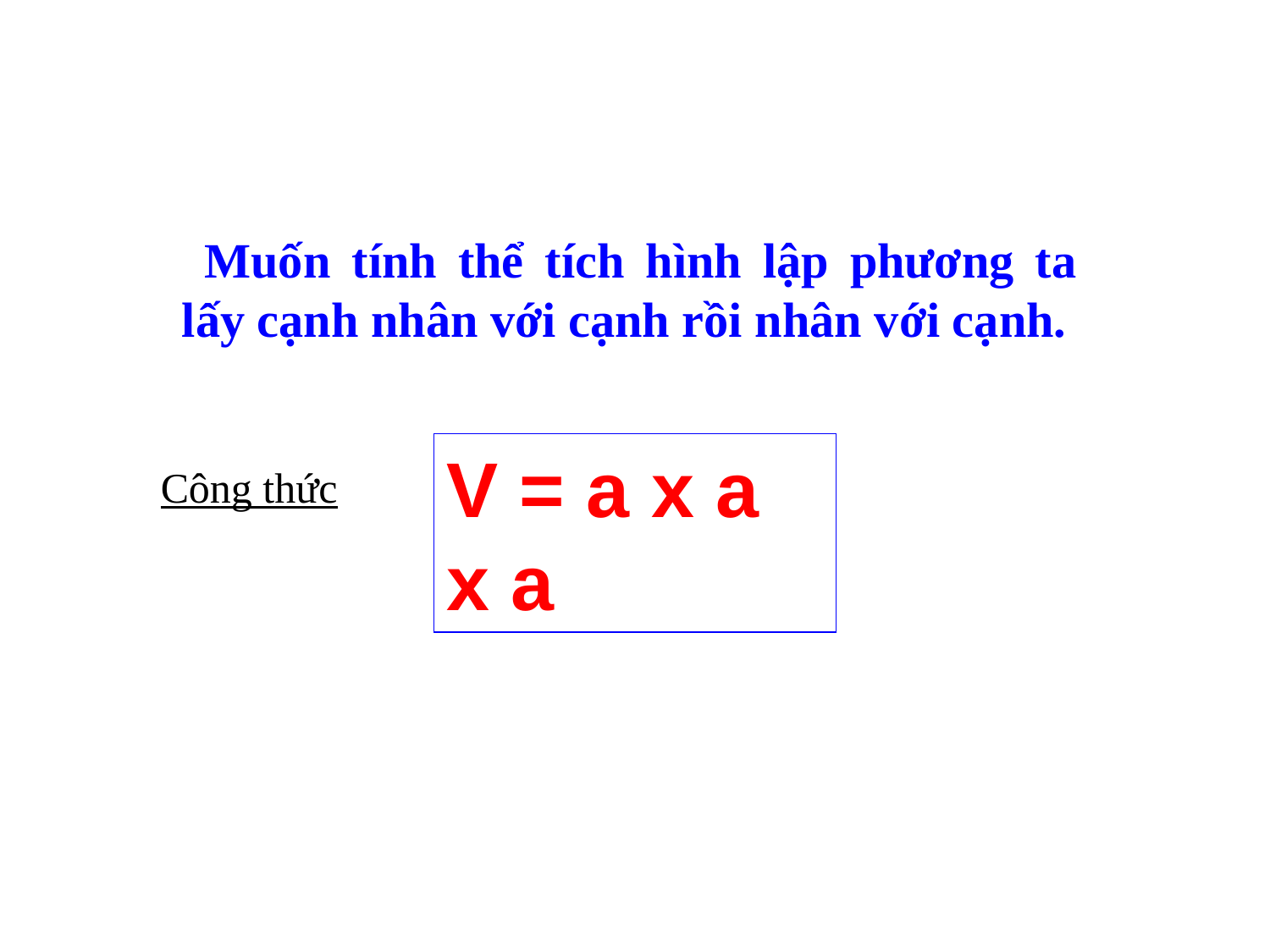

Muốn tính thể tích hình lập phương ta lấy cạnh nhân với cạnh rồi nhân với cạnh.
V = a x a x a
Công thức